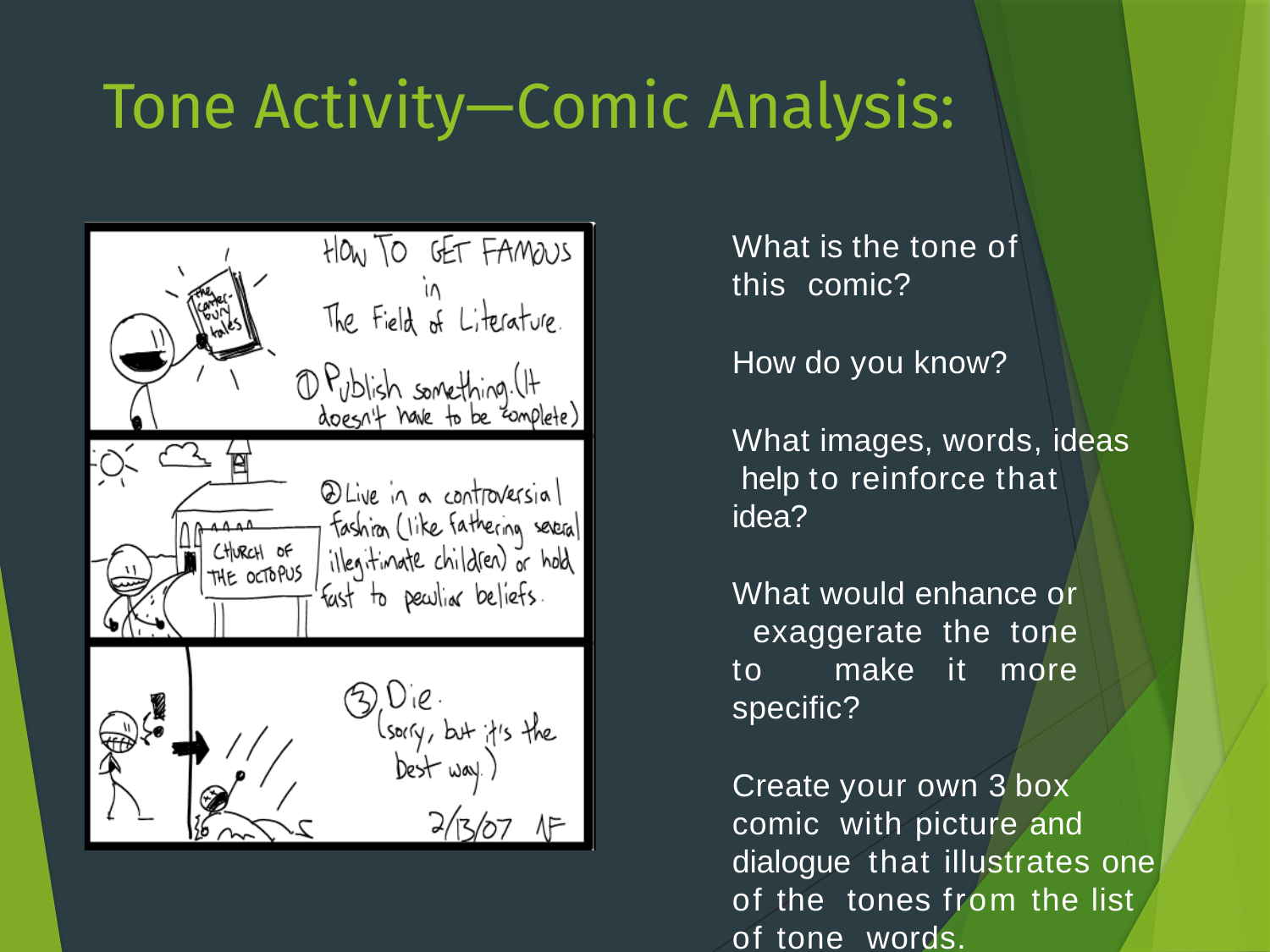

# Tone Activity—Comic Analysis:

What is the tone of this  comic?

How do you know?

What images, words, ideas  help to reinforce that idea?

What would enhance or  exaggerate the tone to  make it more specific?

Create your own 3 box comic  with picture and dialogue  that illustrates one of the  tones from the list of tone  words.